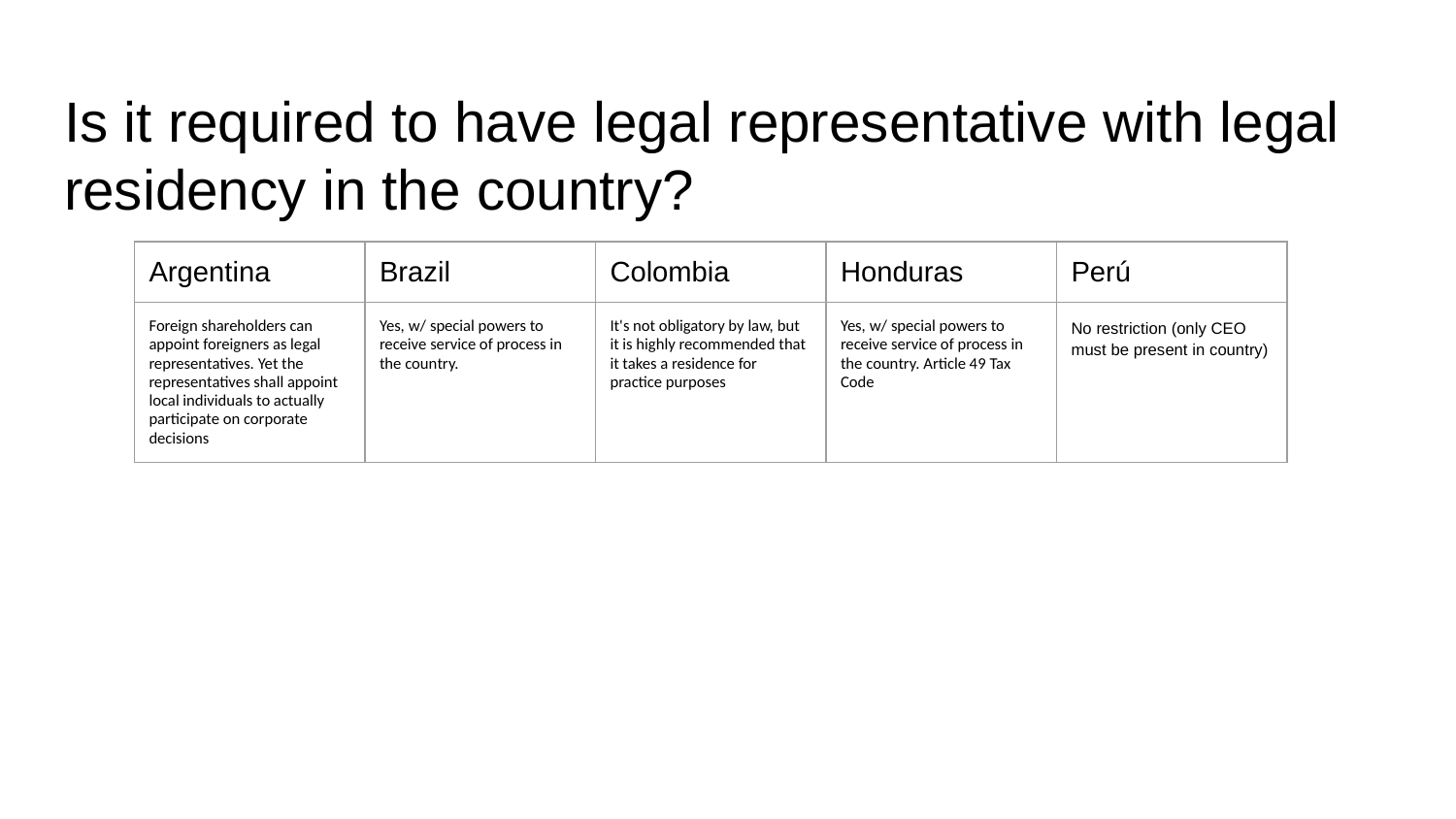

# Is it required to have legal representative with legal residency in the country?
| Argentina | Brazil | Colombia | Honduras | Perú |
| --- | --- | --- | --- | --- |
| Foreign shareholders can appoint foreigners as legal representatives. Yet the representatives shall appoint local individuals to actually participate on corporate decisions | Yes, w/ special powers to receive service of process in the country. | It's not obligatory by law, but it is highly recommended that it takes a residence for practice purposes | Yes, w/ special powers to receive service of process in the country. Article 49 Tax Code | No restriction (only CEO must be present in country) |